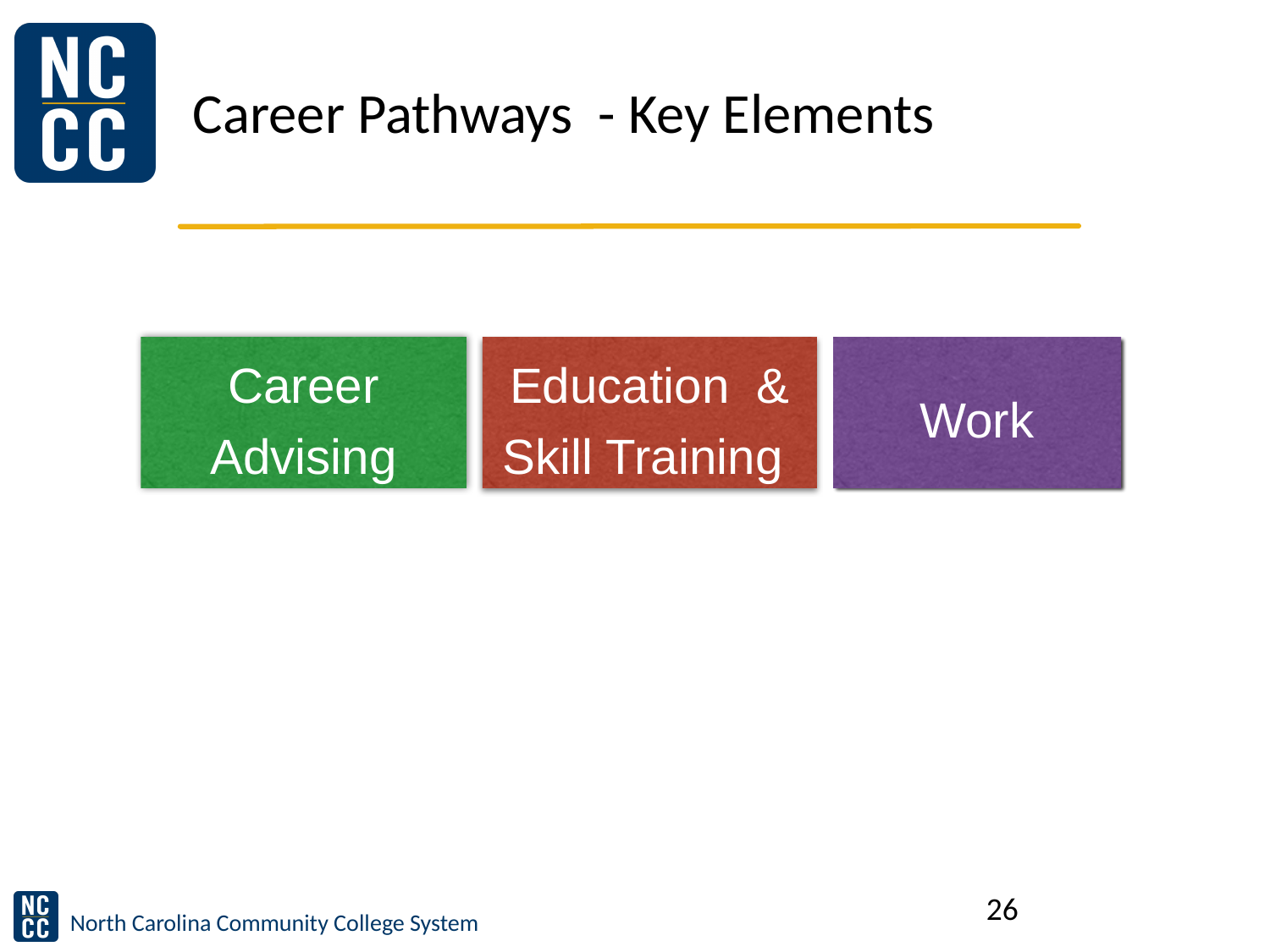

# Career Pathways  - Key Elements
Career Advising
Education  &
Skill Training
Work
26